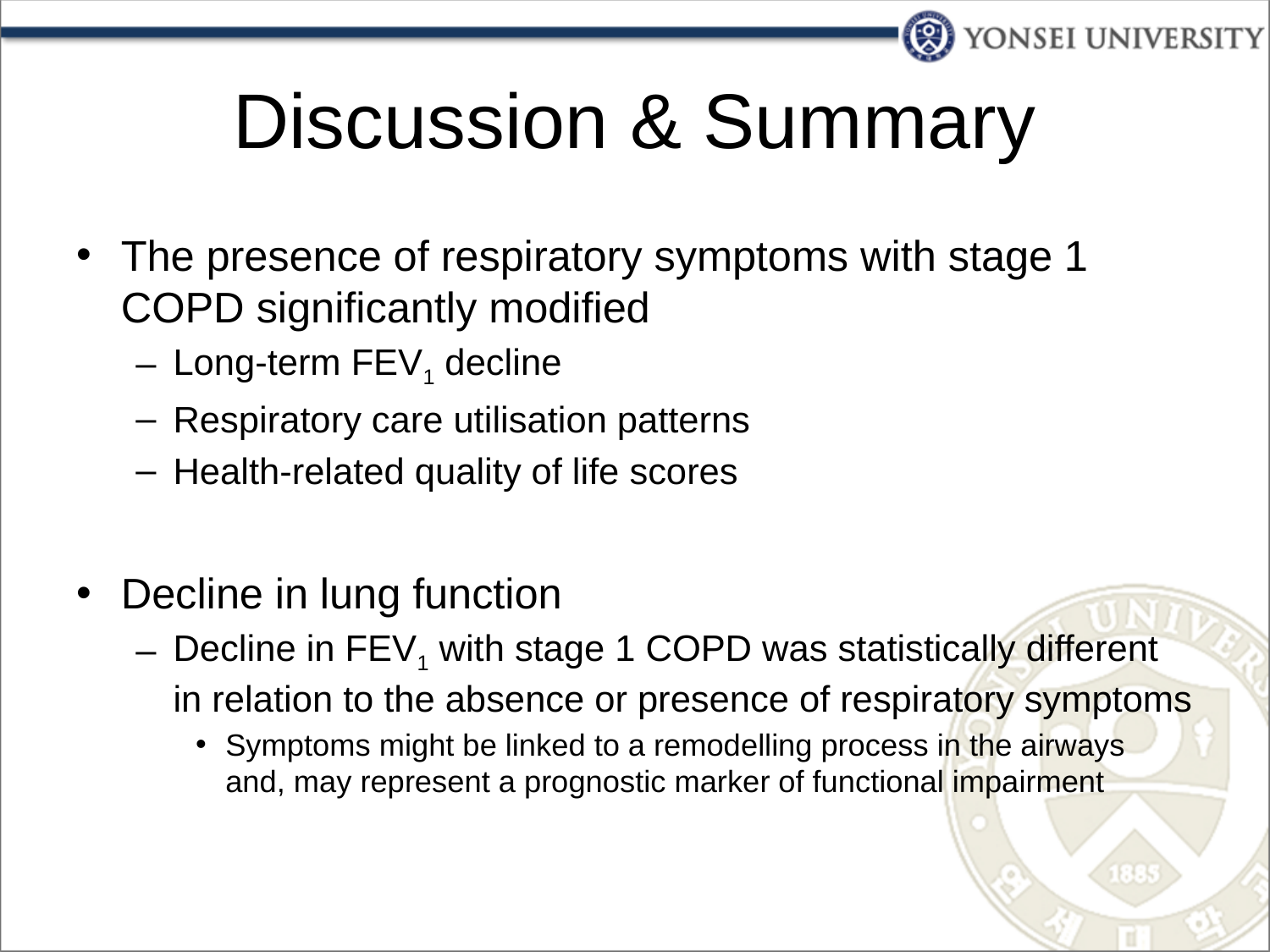

# Discussion & Summary
The presence of respiratory symptoms with stage 1 COPD significantly modified
Long-term FEV1 decline
Respiratory care utilisation patterns
Health-related quality of life scores

Decline in lung function
Decline in FEV1 with stage 1 COPD was statistically different in relation to the absence or presence of respiratory symptoms
Symptoms might be linked to a remodelling process in the airways and, may represent a prognostic marker of functional impairment